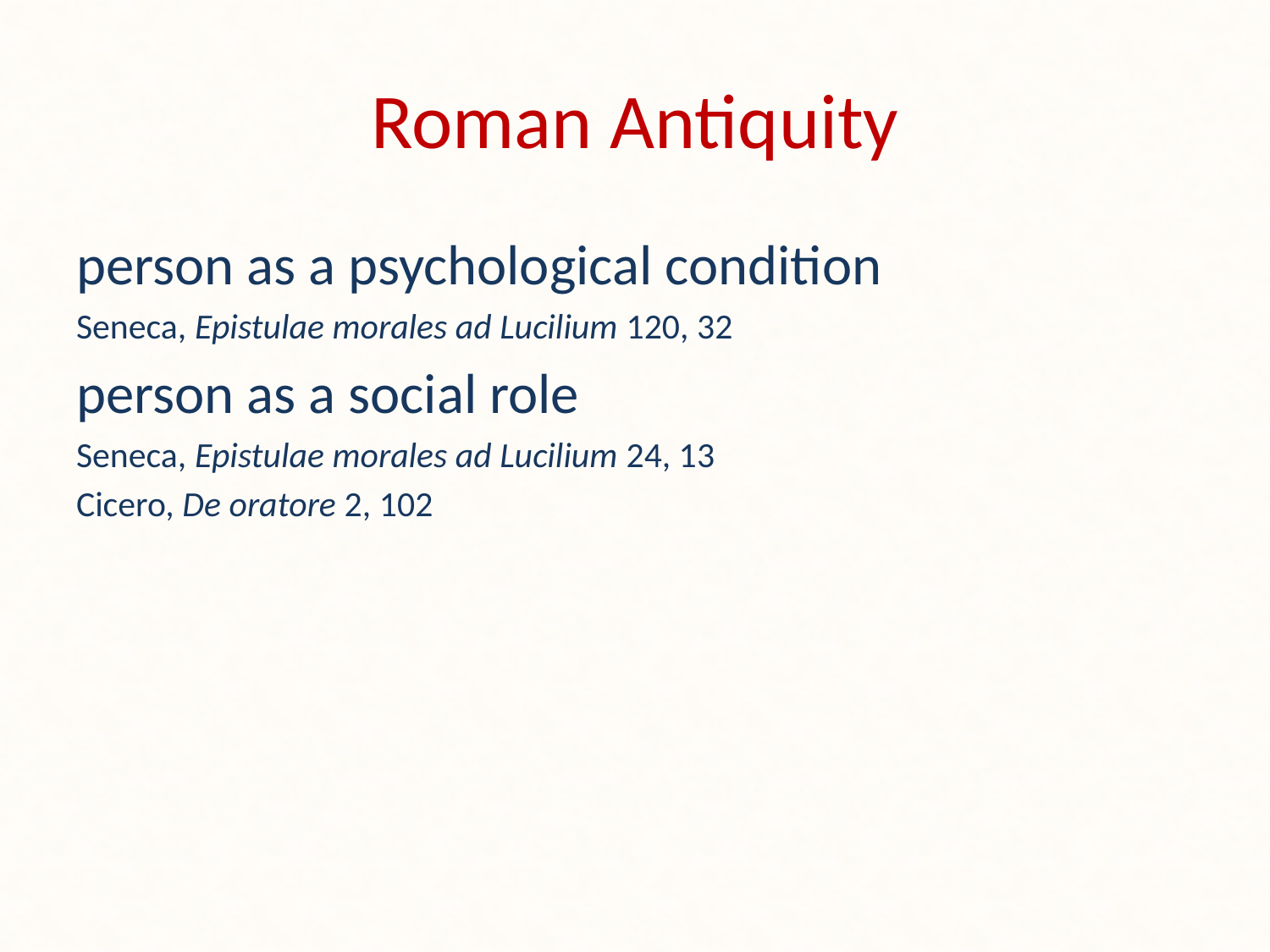

# Roman Antiquity
person as a psychological condition
Seneca, Epistulae morales ad Lucilium 120, 32
person as a social role
Seneca, Epistulae morales ad Lucilium 24, 13
Cicero, De oratore 2, 102